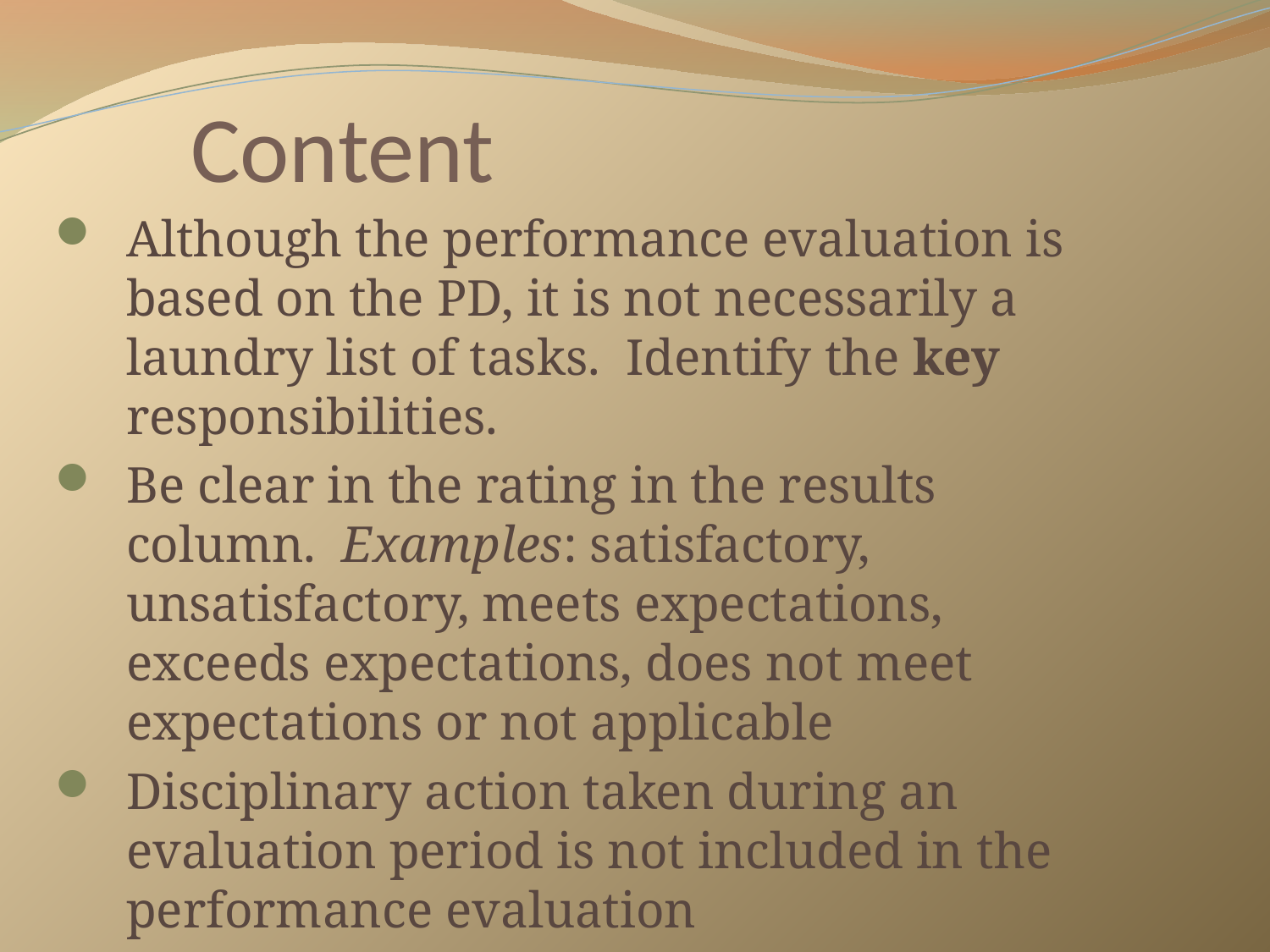

# Content
Although the performance evaluation is based on the PD, it is not necessarily a laundry list of tasks.  Identify the key responsibilities.
Be clear in the rating in the results column.  Examples: satisfactory, unsatisfactory, meets expectations, exceeds expectations, does not meet expectations or not applicable
Disciplinary action taken during an evaluation period is not included in the performance evaluation